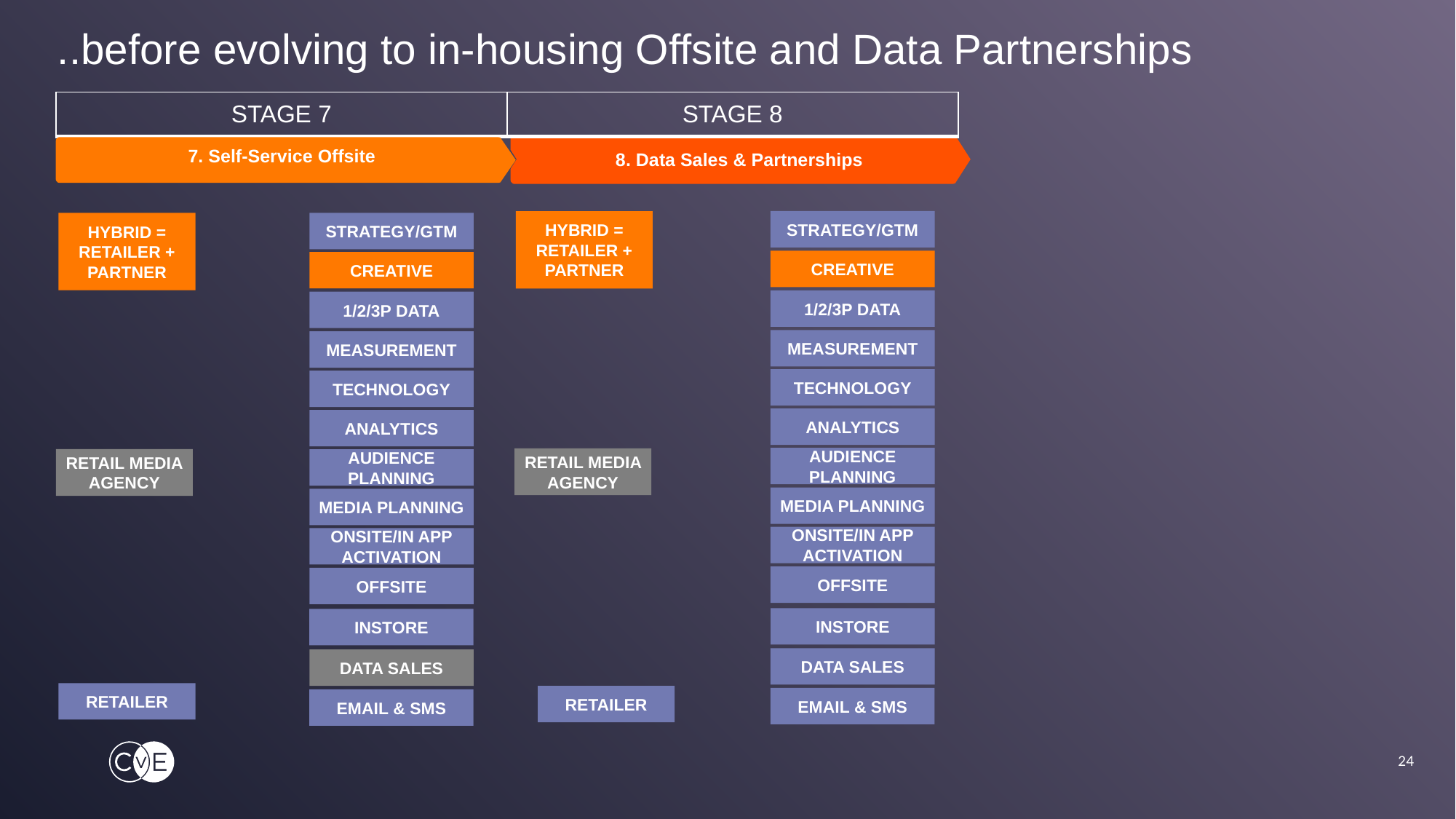

..before evolving to in-housing Offsite and Data Partnerships
| STAGE 7 | STAGE 8 |
| --- | --- |

7. Self-Service Offsite
8. Data Sales & Partnerships
STRATEGY/GTM
HYBRID = RETAILER + PARTNER
HYBRID = RETAILER + PARTNER
STRATEGY/GTM
CREATIVE
CREATIVE
1/2/3P DATA
1/2/3P DATA
MEASUREMENT
MEASUREMENT
TECHNOLOGY
TECHNOLOGY
ANALYTICS
ANALYTICS
AUDIENCE PLANNING
RETAIL MEDIA AGENCY
RETAIL MEDIA AGENCY
AUDIENCE PLANNING
MEDIA PLANNING
MEDIA PLANNING
ONSITE/IN APP ACTIVATION
ONSITE/IN APP ACTIVATION
OFFSITE
OFFSITE
INSTORE
INSTORE
DATA SALES
DATA SALES
RETAILER
RETAILER
EMAIL & SMS
EMAIL & SMS
24